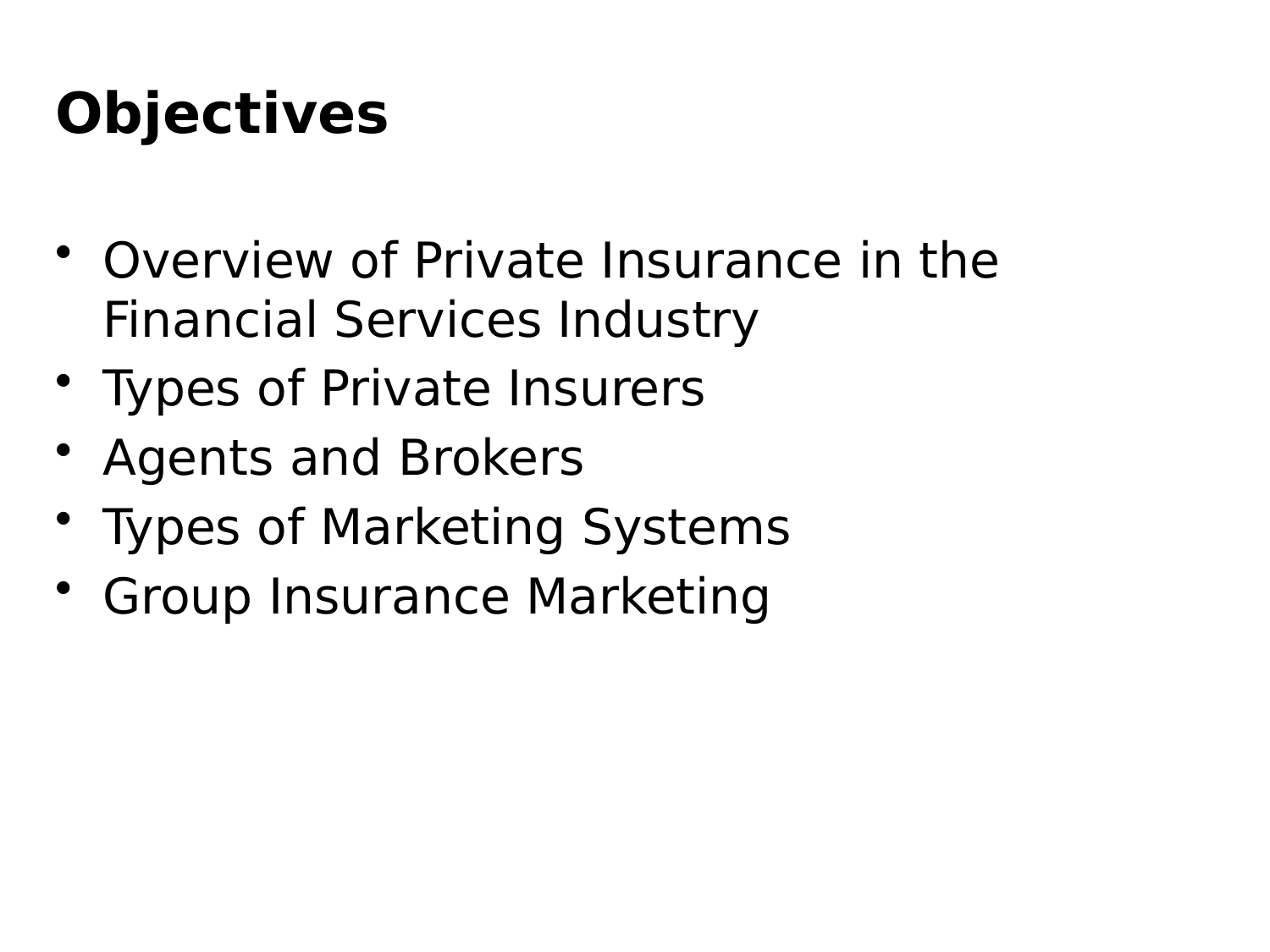

Objectives
Overview of Private Insurance in the Financial Services Industry
Types of Private Insurers
Agents and Brokers
Types of Marketing Systems
Group Insurance Marketing